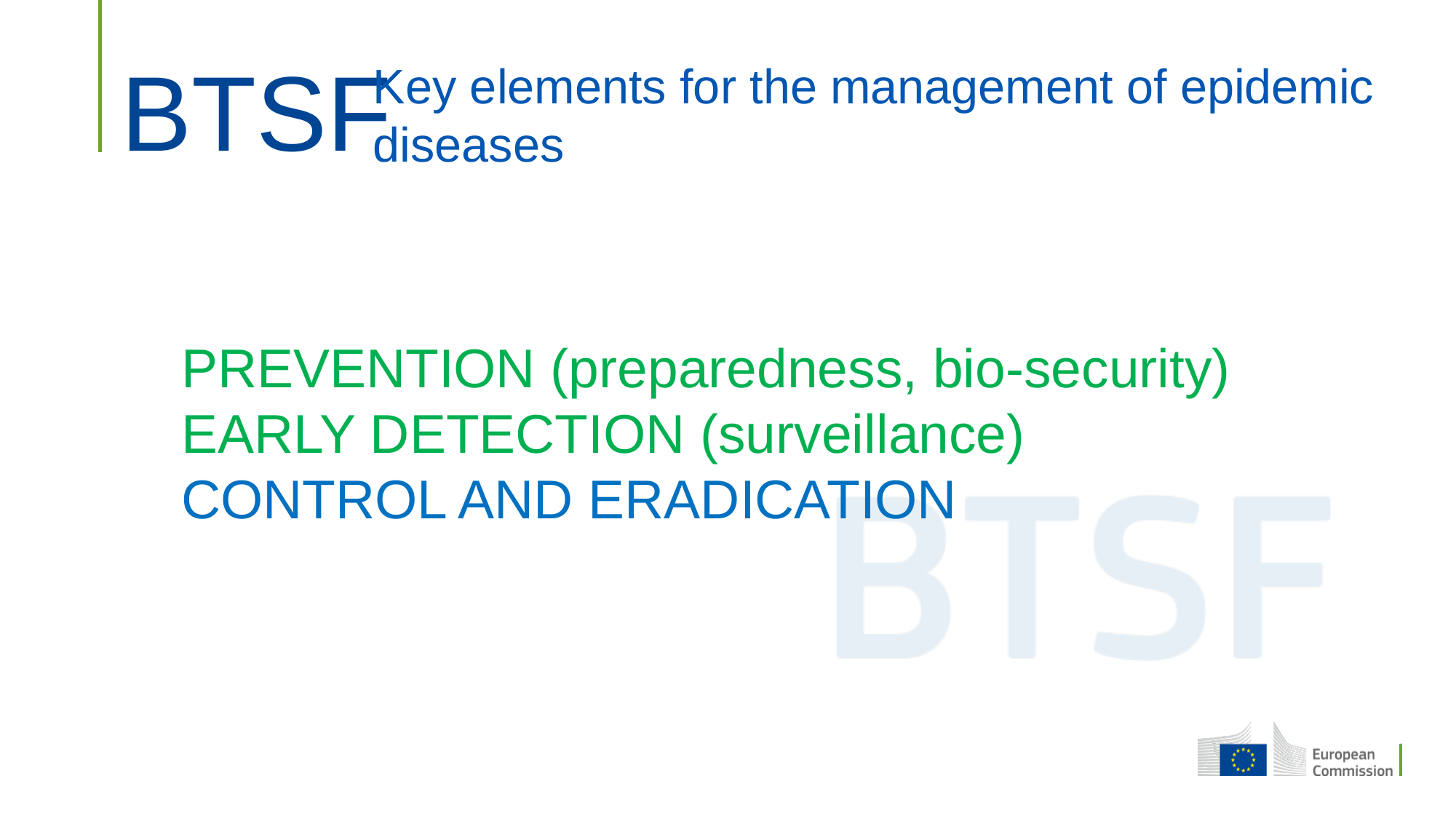

Key elements for the management of epidemic diseases
PREVENTION (preparedness, bio-security)
EARLY DETECTION (surveillance)
CONTROL AND ERADICATION